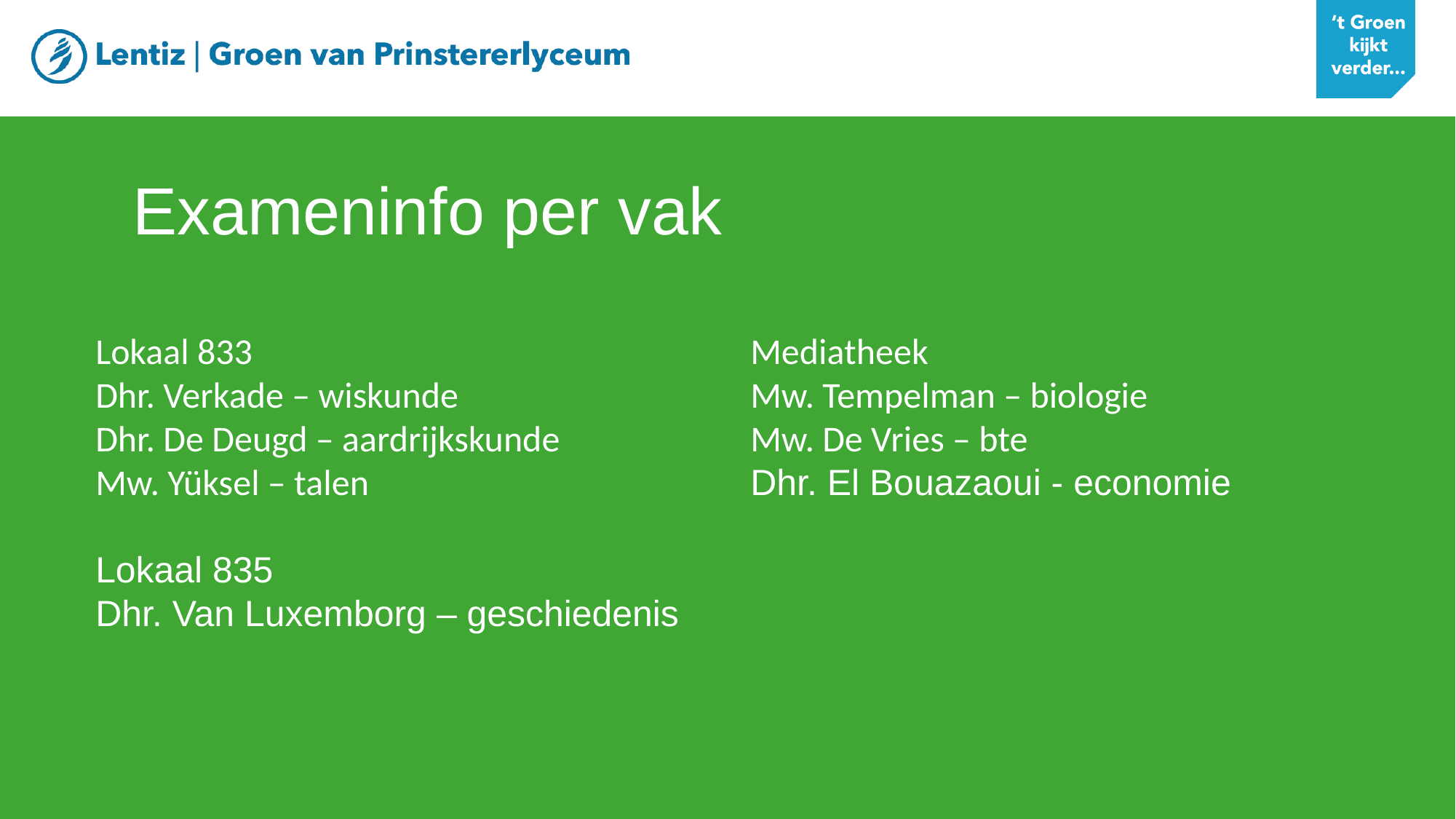

Exameninfo per vak

Lokaal 833					Mediatheek
Dhr. Verkade – wiskunde			Mw. Tempelman – biologie
Dhr. De Deugd – aardrijkskunde		Mw. De Vries – bte
Mw. Yüksel – talen				Dhr. El Bouazaoui - economie
Lokaal 835
Dhr. Van Luxemborg – geschiedenis